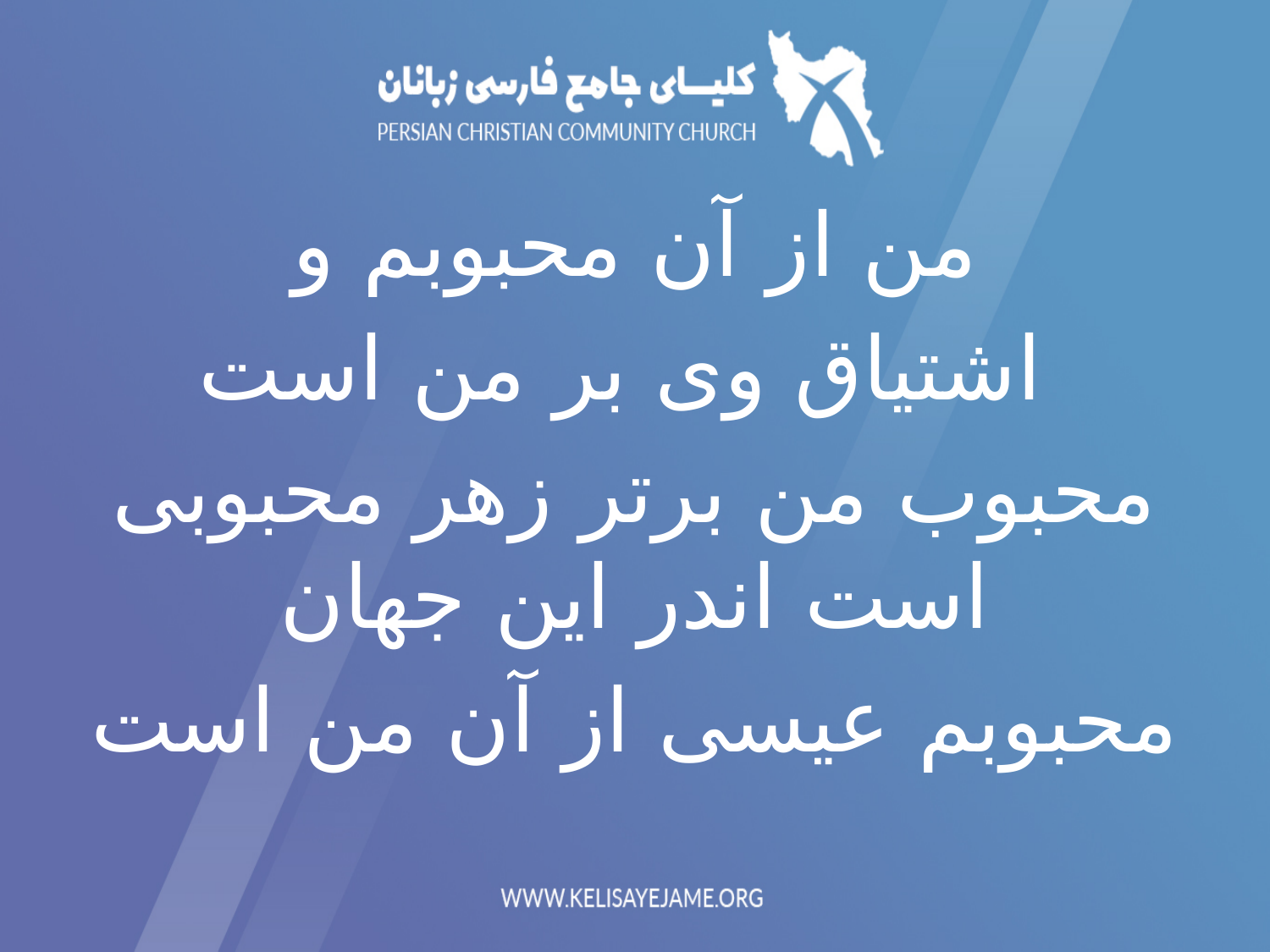

من از آن محبوبم و
 اشتیاق وی بر من است
محبوب من برتر زهر محبوبی است اندر این جهان
محبوبم عیسی از آن من است